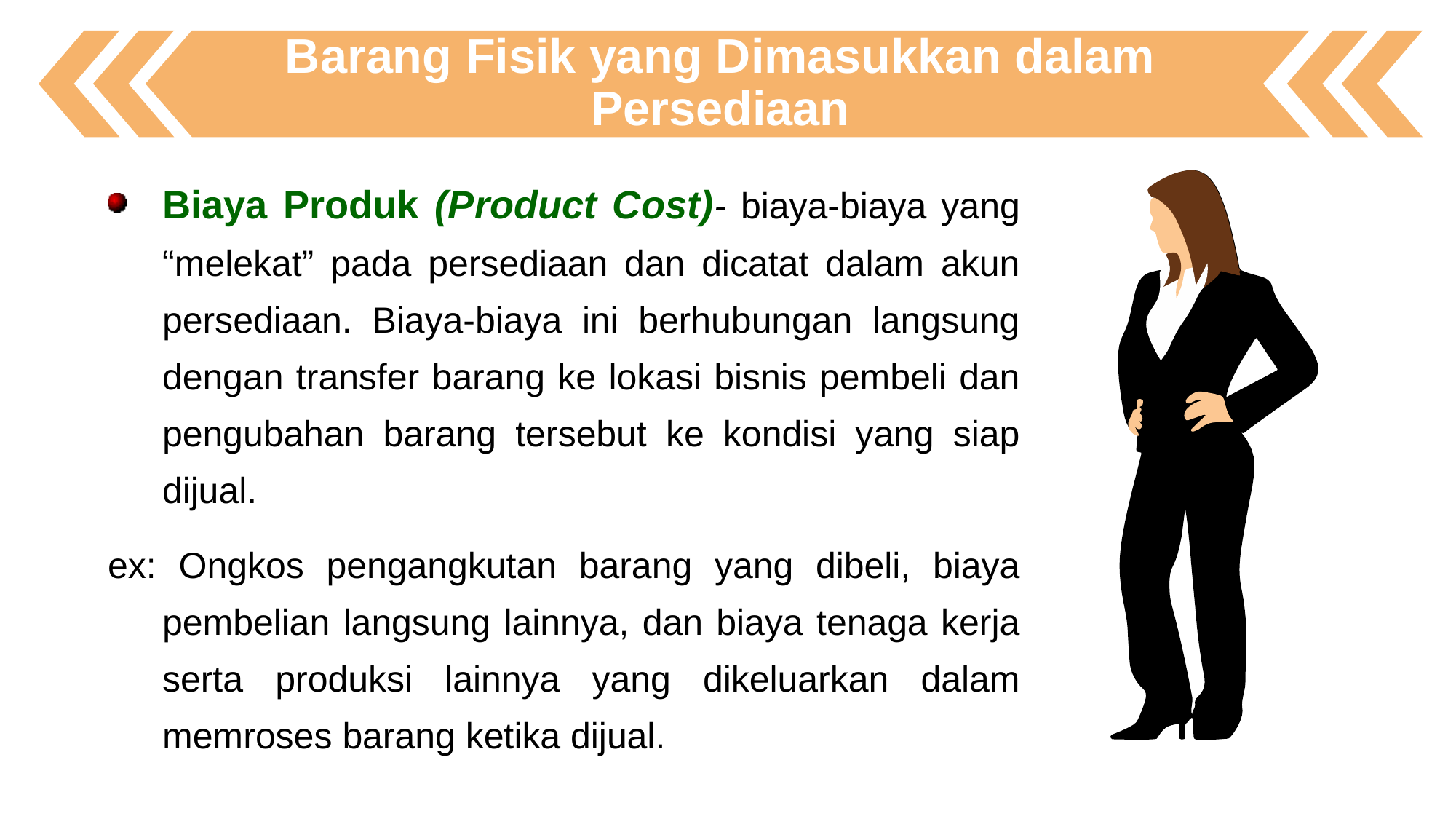

Barang Fisik yang Dimasukkan dalam Persediaan
Biaya Produk (Product Cost)- biaya-biaya yang “melekat” pada persediaan dan dicatat dalam akun persediaan. Biaya-biaya ini berhubungan langsung dengan transfer barang ke lokasi bisnis pembeli dan pengubahan barang tersebut ke kondisi yang siap dijual.
ex: Ongkos pengangkutan barang yang dibeli, biaya pembelian langsung lainnya, dan biaya tenaga kerja serta produksi lainnya yang dikeluarkan dalam memroses barang ketika dijual.